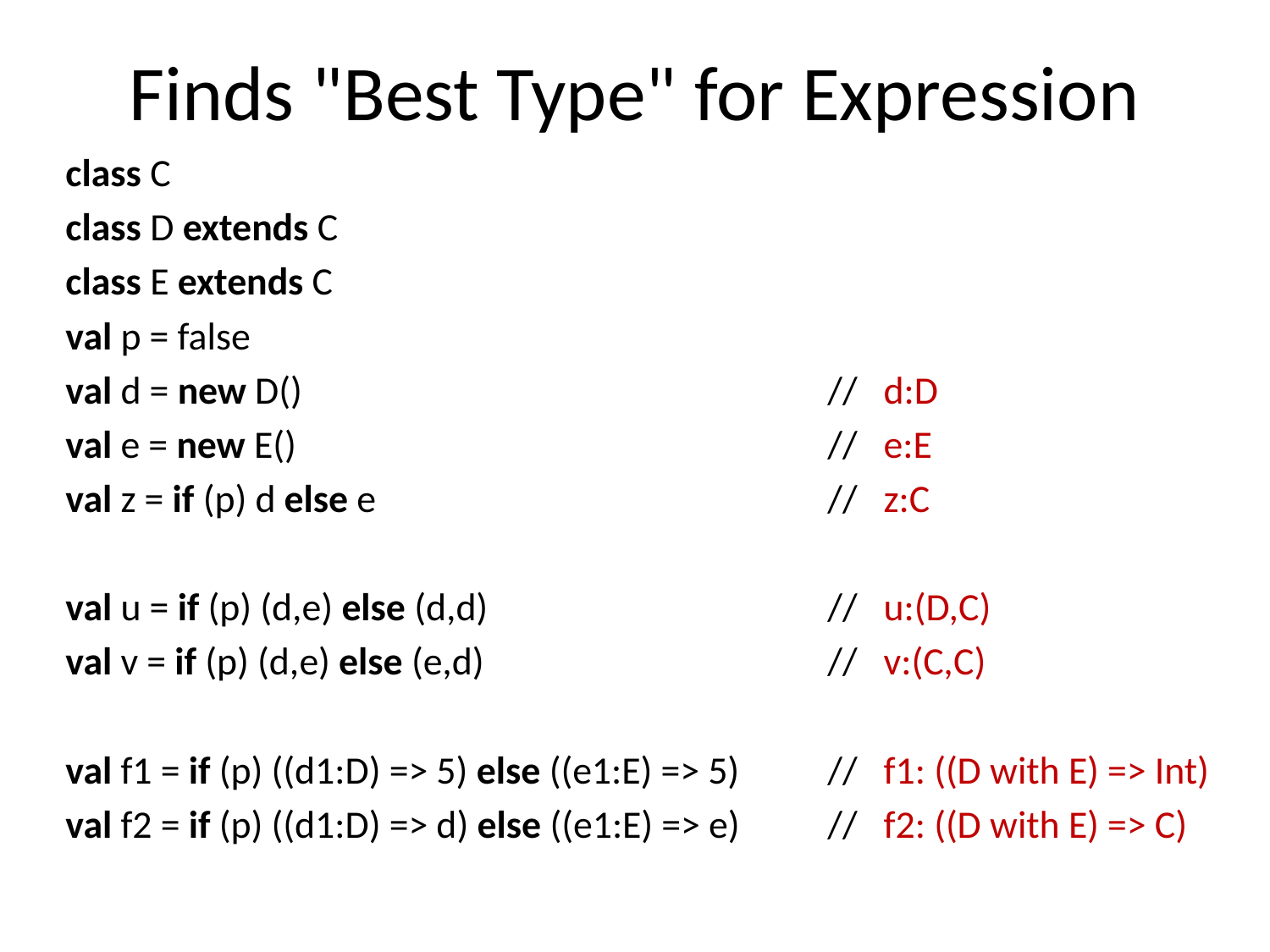

# Finds "Best Type" for Expression
class C
class D extends C
class E extends C
val p = false
val d = new D()					//   d:D
val e = new E()					//   e:E
val z = if (p) d else e				//   z:C

val u = if (p) (d,e) else (d,d)			//   u:(D,C)
val v = if (p) (d,e) else (e,d)			//   v:(C,C)

val f1 = if (p) ((d1:D) => 5) else ((e1:E) => 5)	//   f1: ((D with E) => Int)
val f2 = if (p) ((d1:D) => d) else ((e1:E) => e)	//   f2: ((D with E) => C)